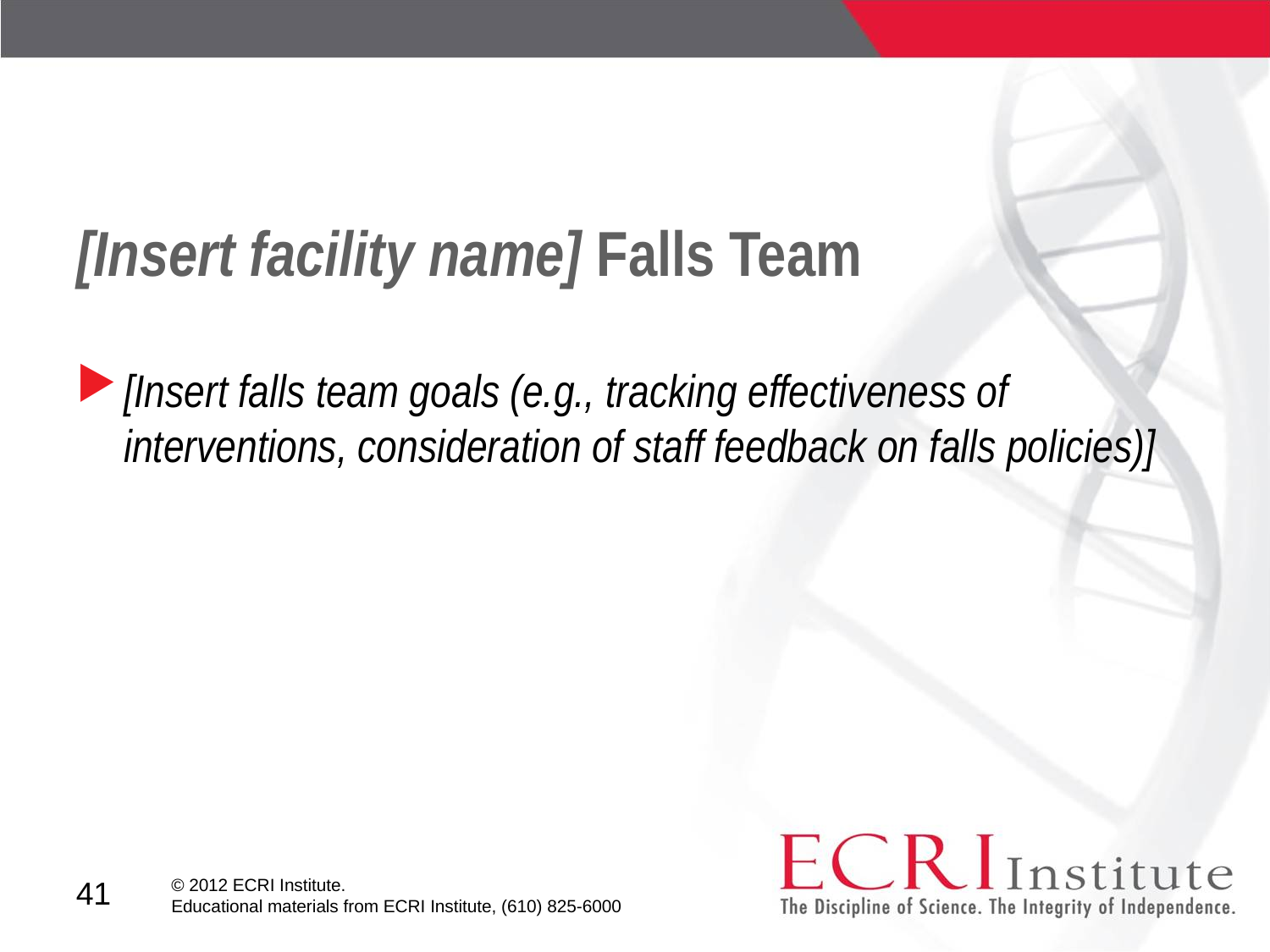

# [Insert facility name] Falls Team
[Insert falls team goals (e.g., tracking effectiveness of interventions, consideration of staff feedback on falls policies)]